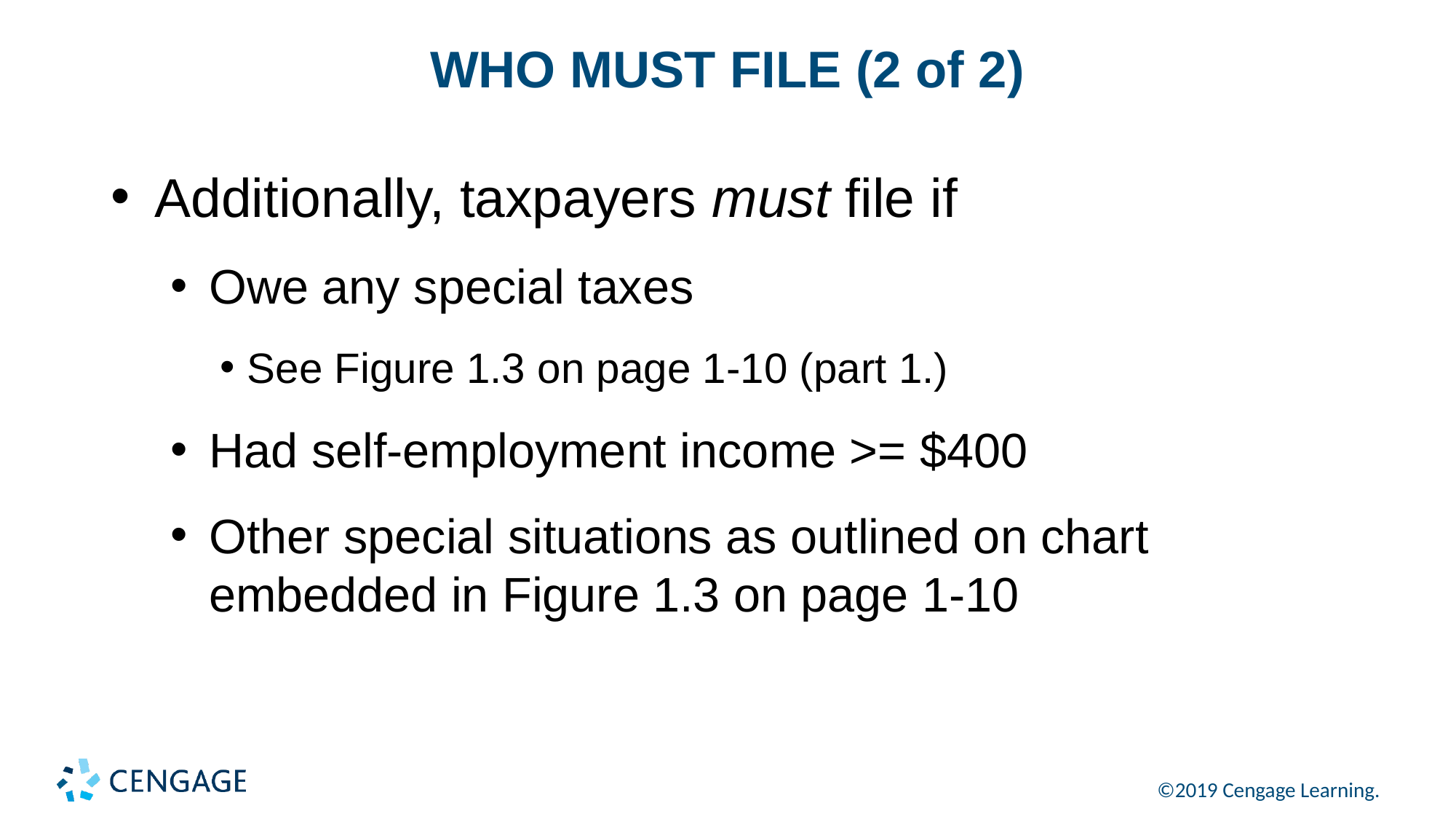

# WHO MUST FILE (2 of 2)
Additionally, taxpayers must file if
Owe any special taxes
See Figure 1.3 on page 1-10 (part 1.)
Had self-employment income >= $400
Other special situations as outlined on chart embedded in Figure 1.3 on page 1-10